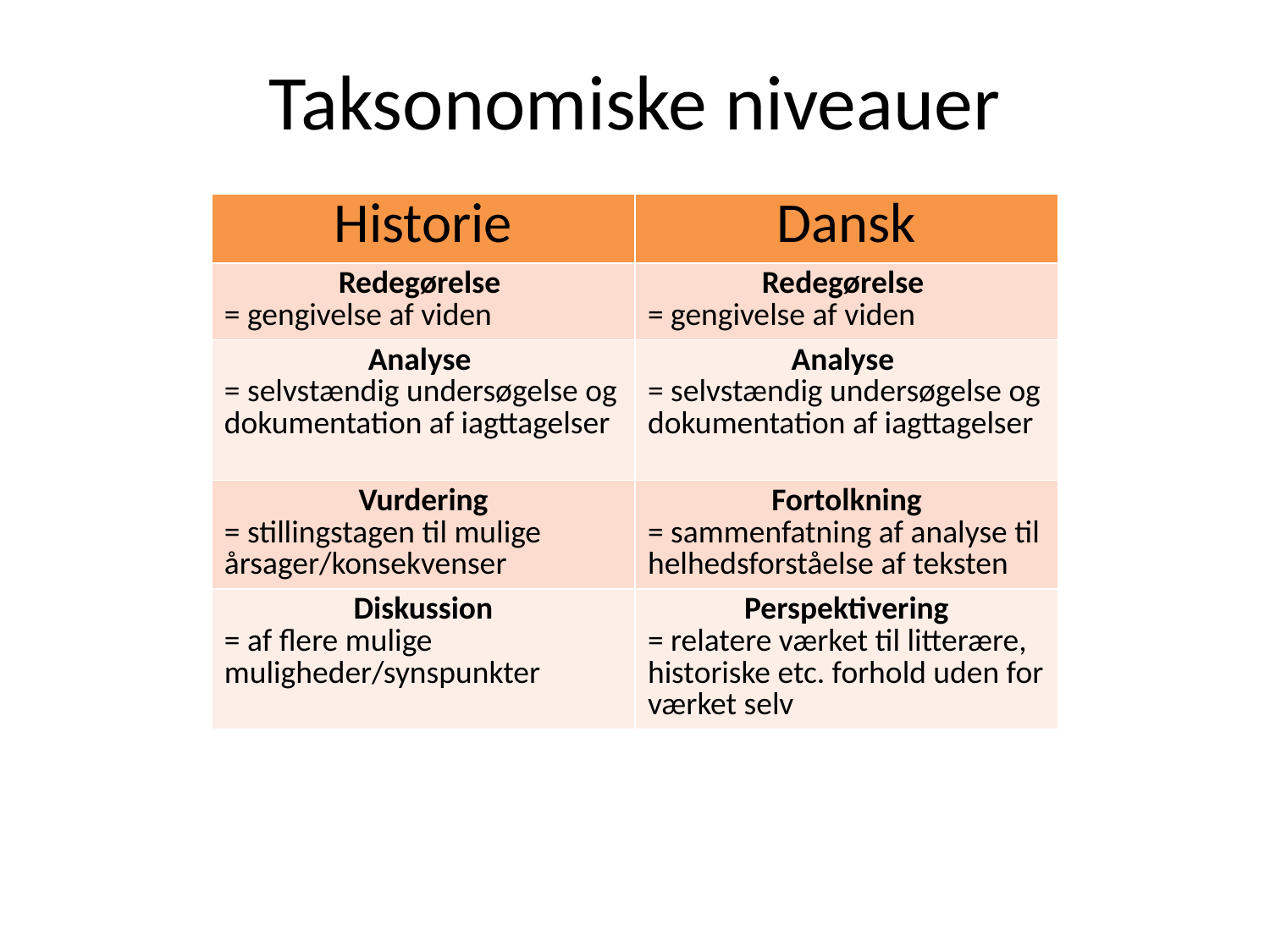

Taksonomiske niveauer

| Historie | Dansk |
| --- | --- |
| Redegørelse = gengivelse af viden | Redegørelse = gengivelse af viden |
| Analyse = selvstændig undersøgelse og dokumentation af iagttagelser | Analyse = selvstændig undersøgelse og dokumentation af iagttagelser |
| Vurdering = stillingstagen til mulige årsager/konsekvenser | Fortolkning = sammenfatning af analyse til helhedsforståelse af teksten |
| Diskussion = af flere mulige muligheder/synspunkter | Perspektivering = relatere værket til litterære, historiske etc. forhold uden for værket selv |